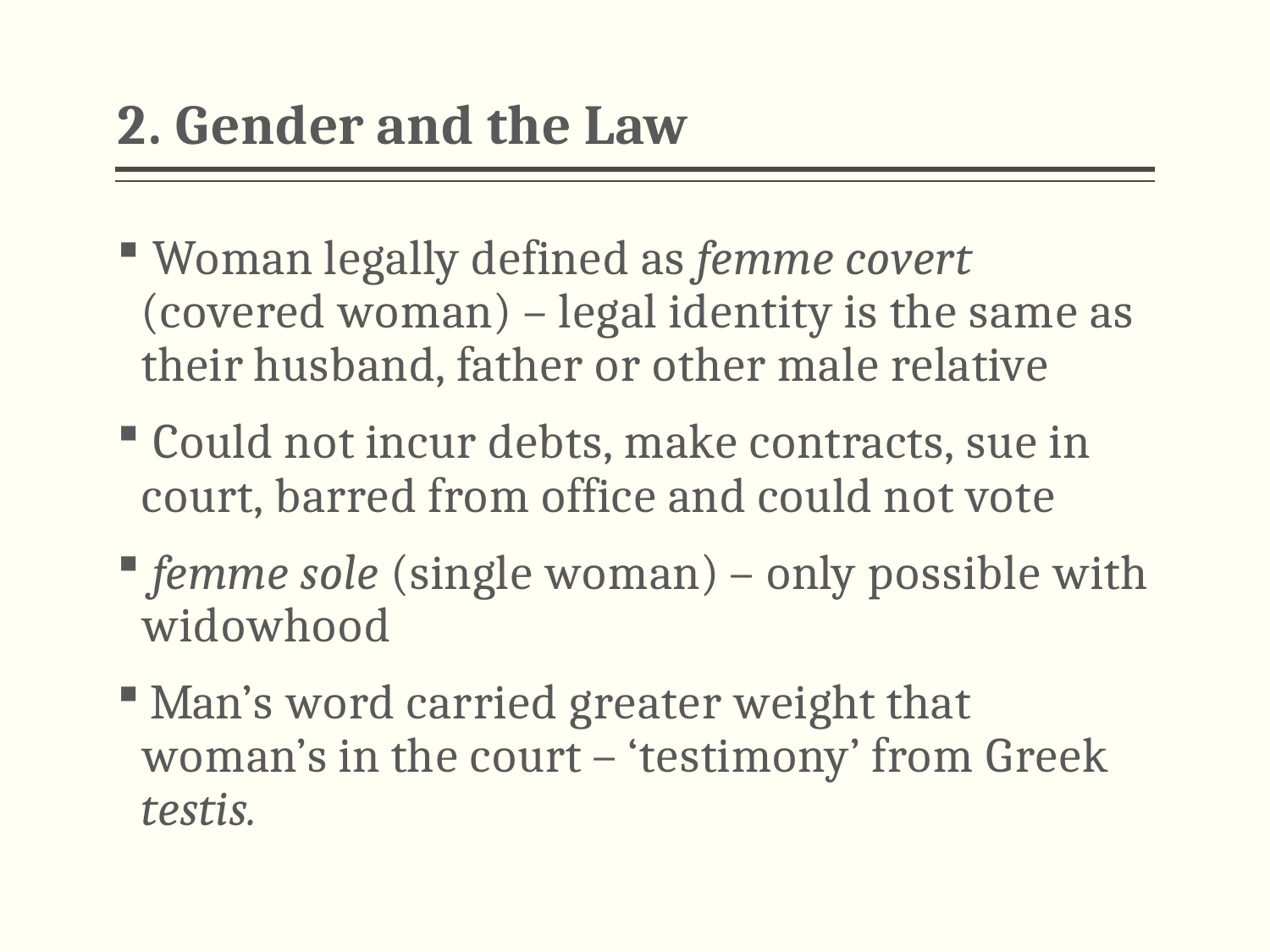

# 2. Gender and the Law
 Woman legally defined as femme covert (covered woman) – legal identity is the same as their husband, father or other male relative
 Could not incur debts, make contracts, sue in court, barred from office and could not vote
 femme sole (single woman) – only possible with widowhood
 Man’s word carried greater weight that woman’s in the court – ‘testimony’ from Greek testis.